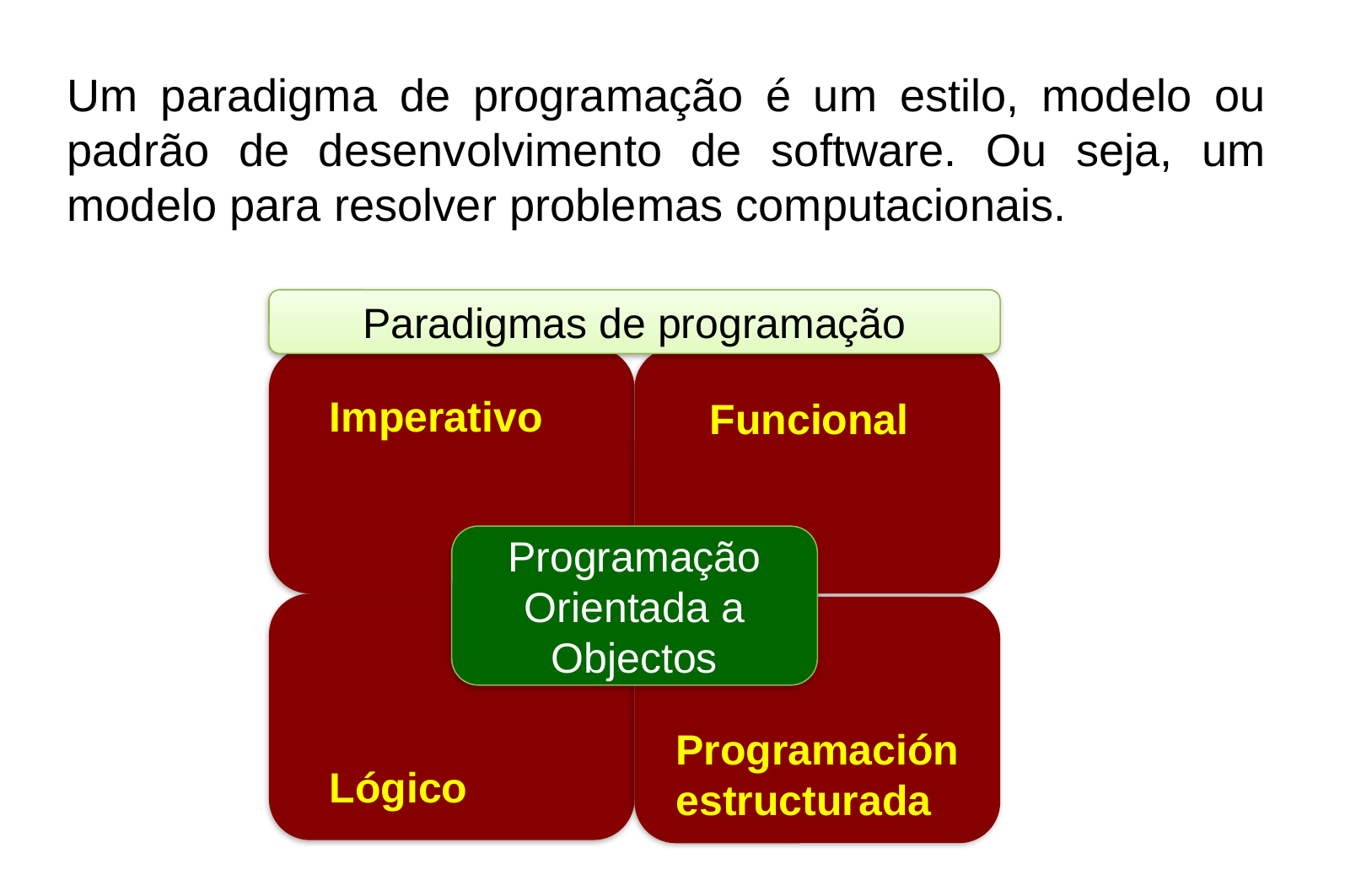

Um paradigma de programação é um estilo, modelo ou padrão de desenvolvimento de software. Ou seja, um modelo para resolver problemas computacionais.
Paradigmas de programação

Imperativo

Funcional
Programação Orientada a Objectos

Programación estructurada
Lógico